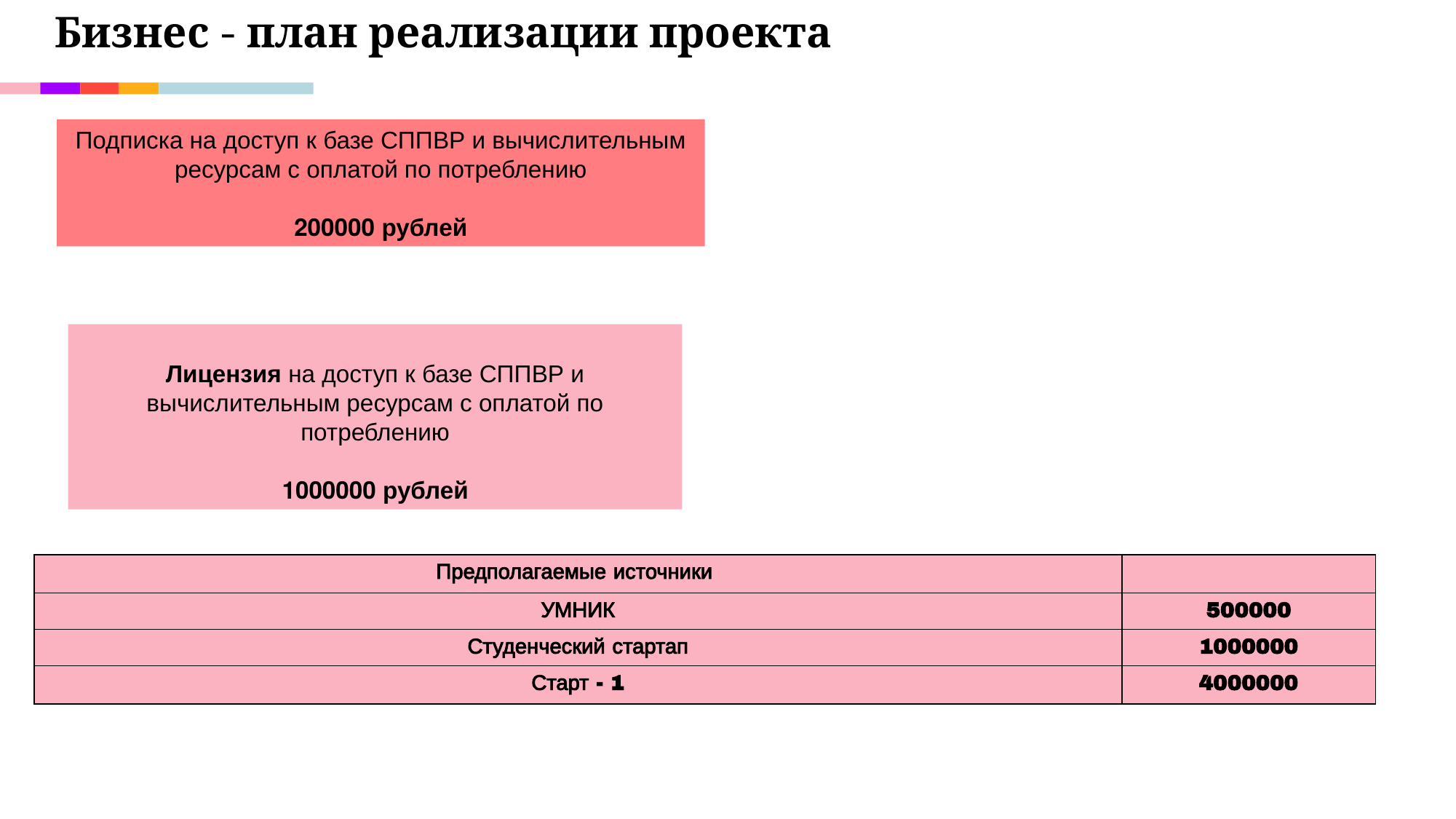

Бизнес - план реализации проекта

Подписка на доступ к базе СППВР и вычислительным ресурсам с оплатой по потреблению

200000 рублей

Лицензия на доступ к базе СППВР и вычислительным ресурсам с оплатой по потреблению

1000000 рублей
| Предполагаемые источники |  |
| --- | --- |
| УМНИК | 500000 |
| Студенческий стартап | 1000000 |
| Старт - 1 | 4000000 |